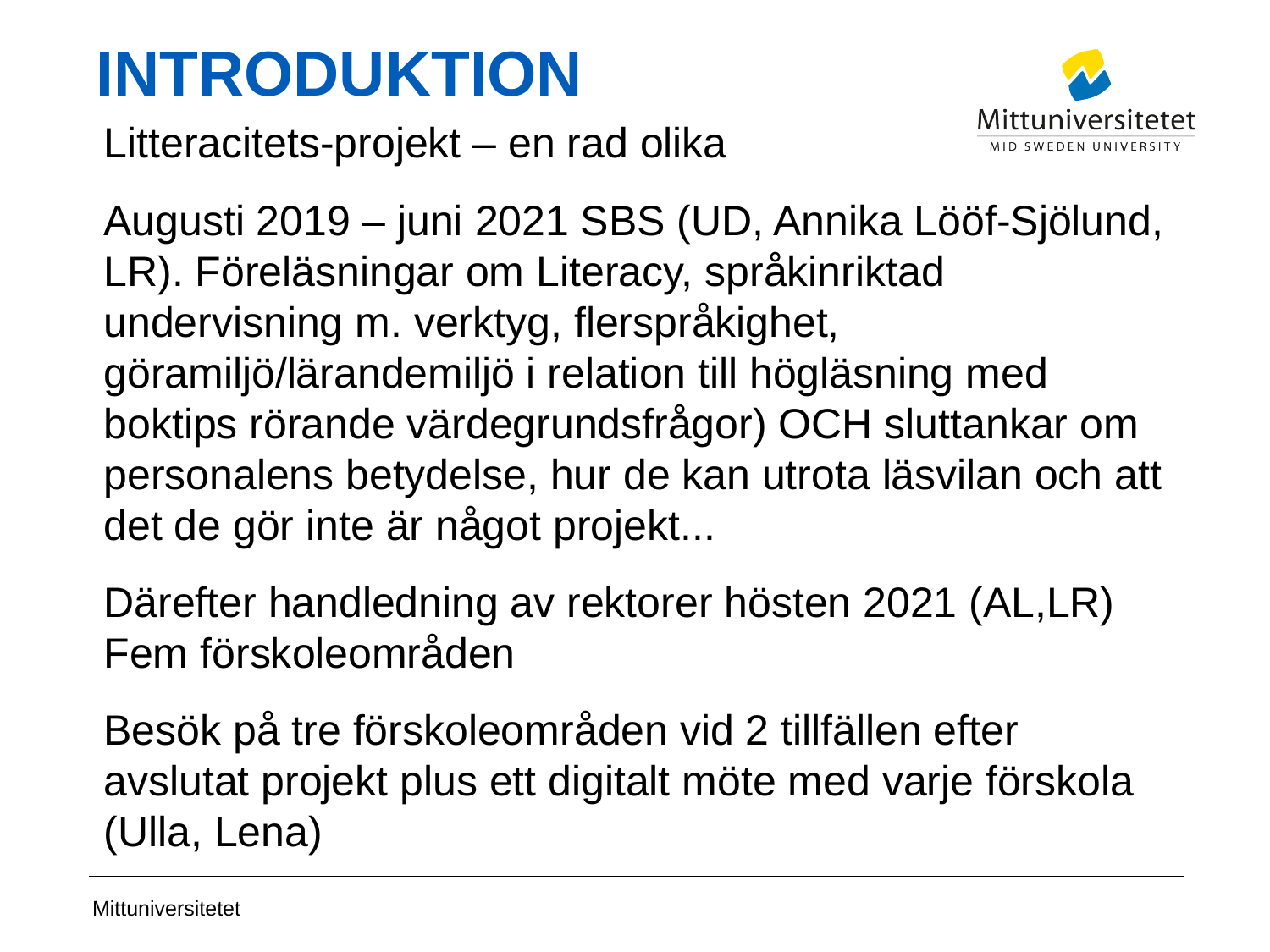

# INTRODUKTION
Litteracitets-projekt – en rad olika
Augusti 2019 – juni 2021 SBS (UD, Annika Lööf-Sjölund, LR). Föreläsningar om Literacy, språkinriktad undervisning m. verktyg, flerspråkighet, göramiljö/lärandemiljö i relation till högläsning med boktips rörande värdegrundsfrågor) OCH sluttankar om personalens betydelse, hur de kan utrota läsvilan och att det de gör inte är något projekt...
Därefter handledning av rektorer hösten 2021 (AL,LR) Fem förskoleområden
Besök på tre förskoleområden vid 2 tillfällen efter avslutat projekt plus ett digitalt möte med varje förskola (Ulla, Lena)